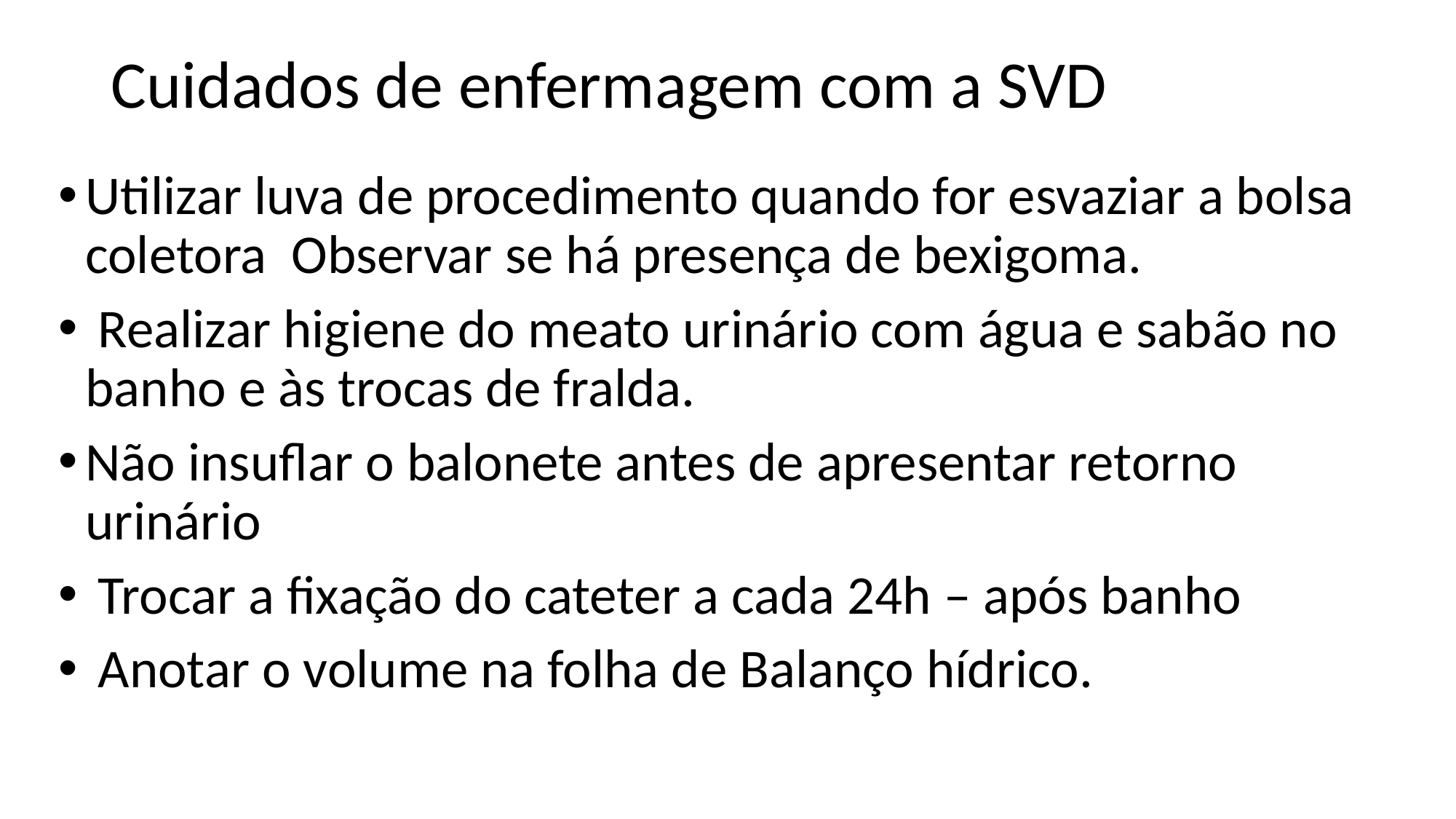

# Cuidados de enfermagem com a SVD
Utilizar luva de procedimento quando for esvaziar a bolsa coletora  Observar se há presença de bexigoma.
 Realizar higiene do meato urinário com água e sabão no banho e às trocas de fralda.
Não insuflar o balonete antes de apresentar retorno urinário
 Trocar a fixação do cateter a cada 24h – após banho
 Anotar o volume na folha de Balanço hídrico.